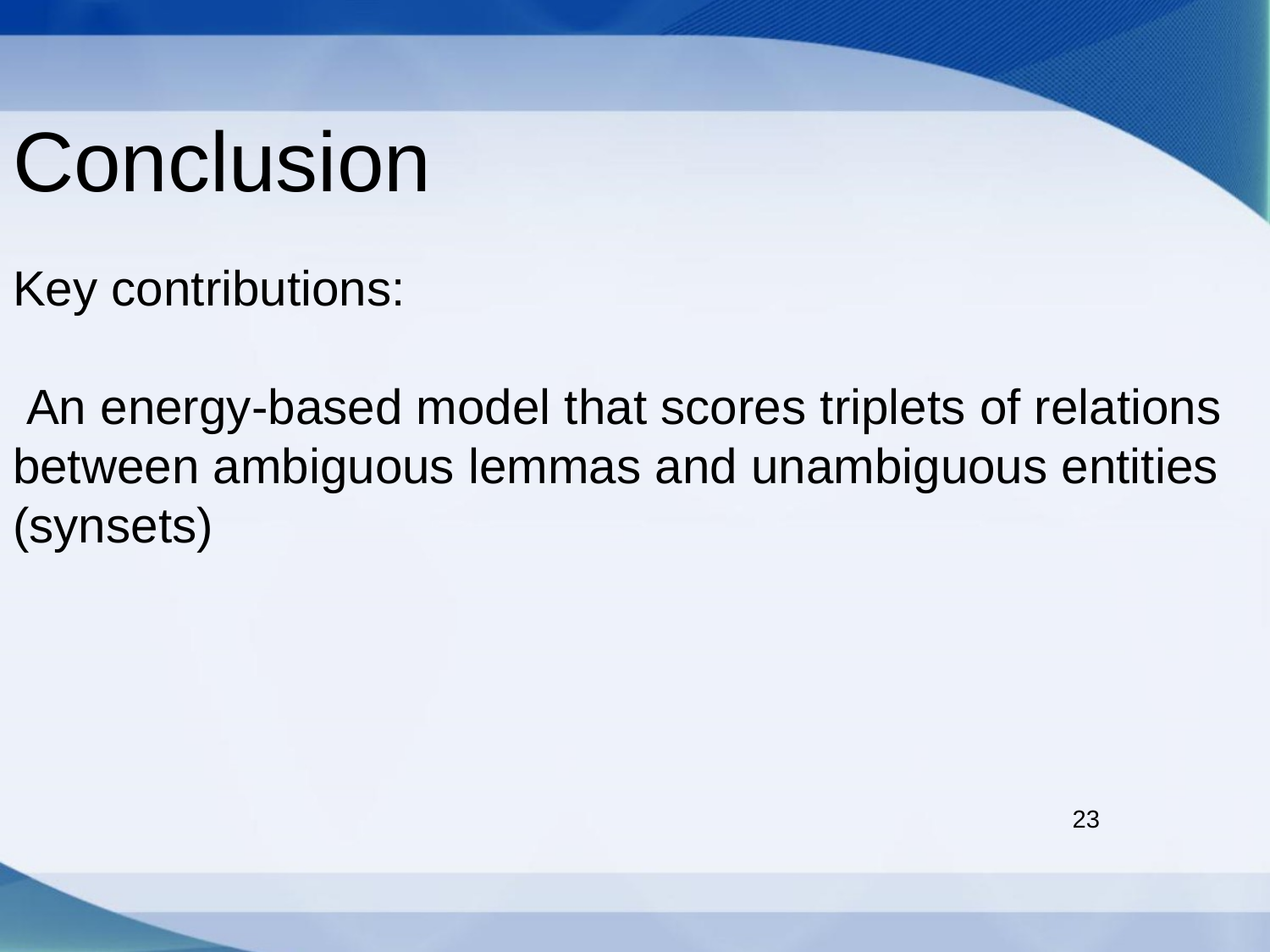

Conclusion
Key contributions:

 An energy-based model that scores triplets of relations between ambiguous lemmas and unambiguous entities (synsets)

23